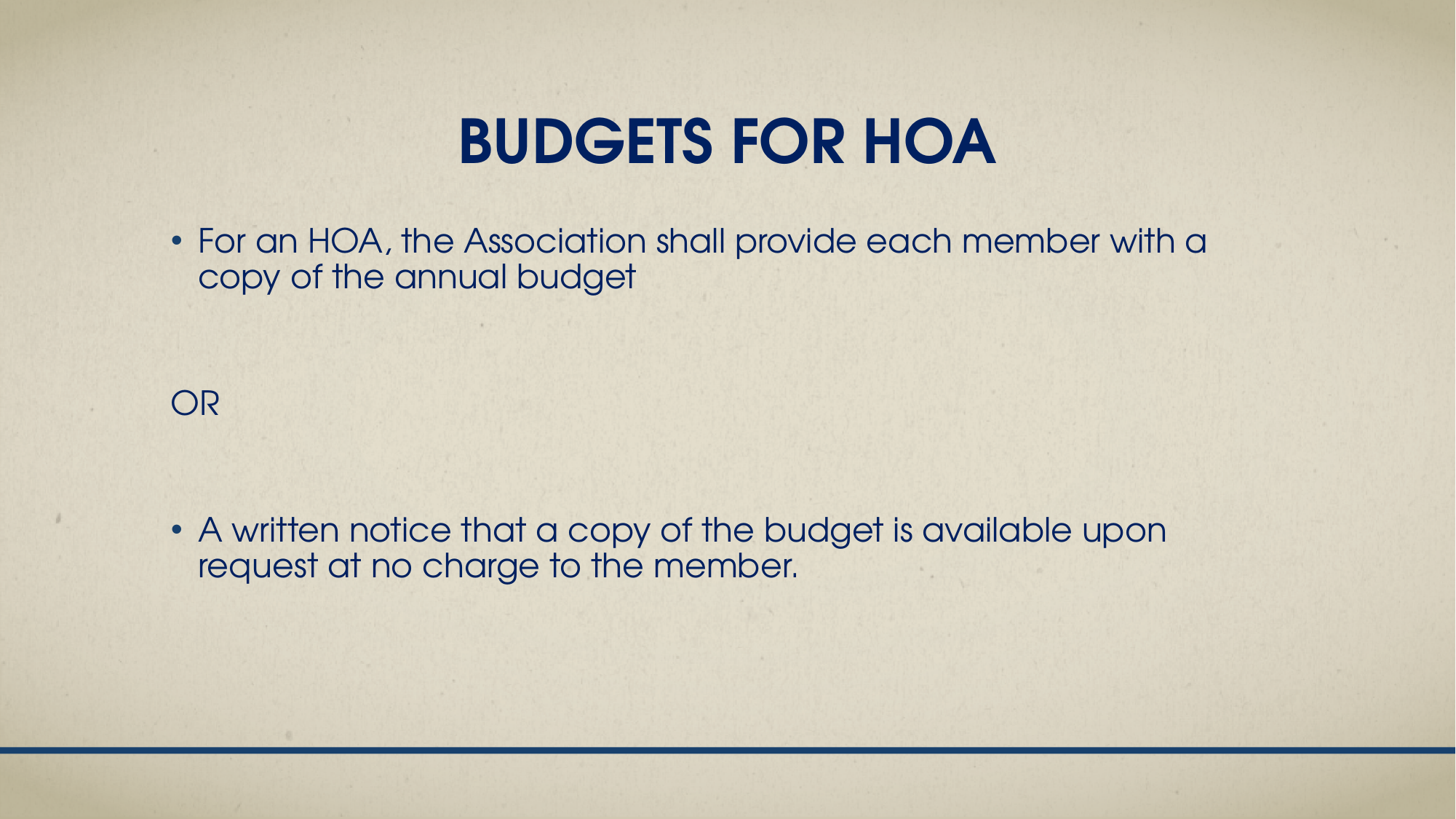

# Budgets for hoa
For an HOA, the Association shall provide each member with a copy of the annual budget

OR

A written notice that a copy of the budget is available upon request at no charge to the member.